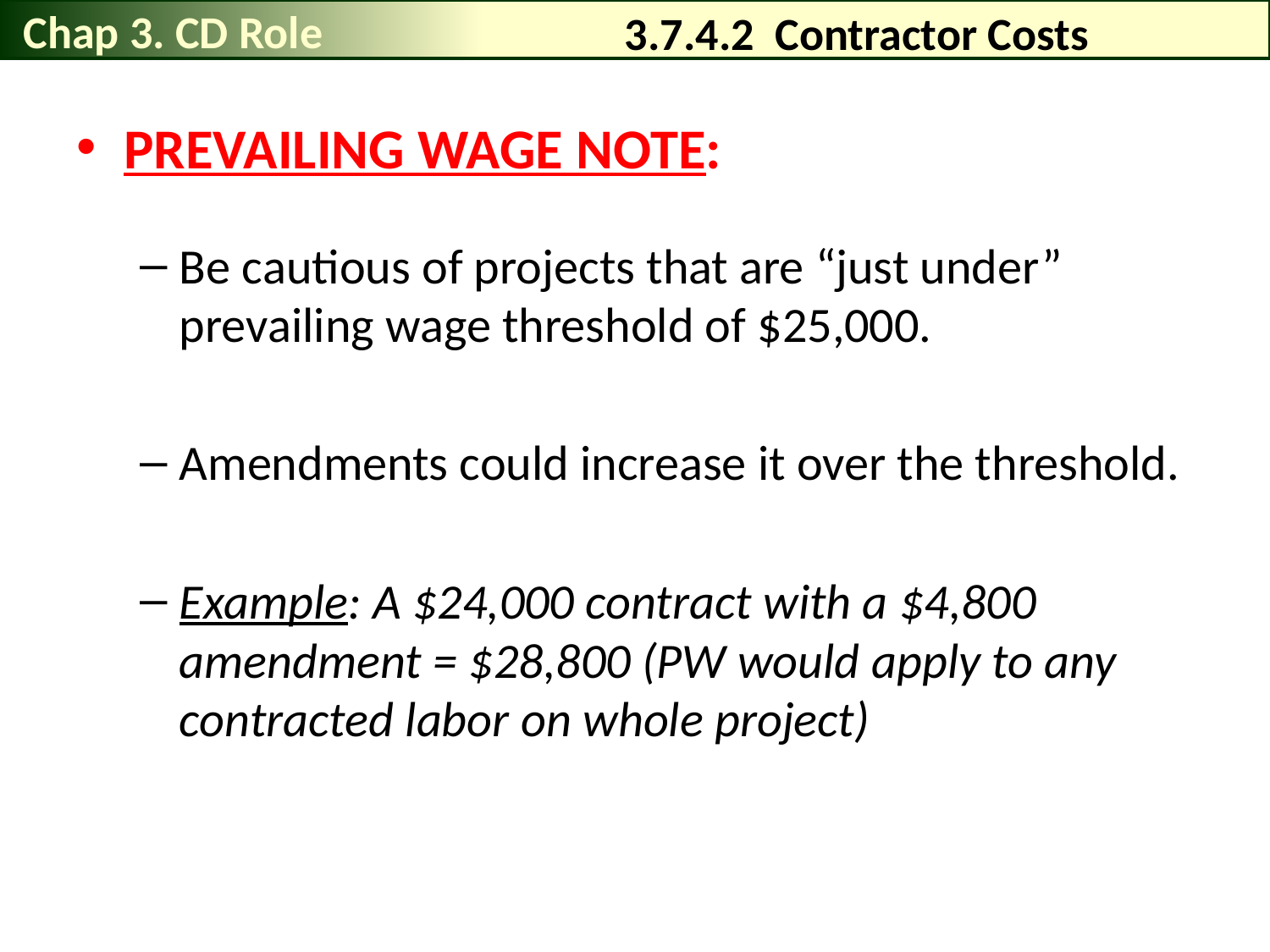

Chap 3. CD Role
# 3.7.4.2  Contractor Costs
PREVAILING WAGE NOTE:

Be cautious of projects that are “just under” prevailing wage threshold of $25,000.

Amendments could increase it over the threshold.

Example: A $24,000 contract with a $4,800 amendment = $28,800 (PW would apply to any contracted labor on whole project)